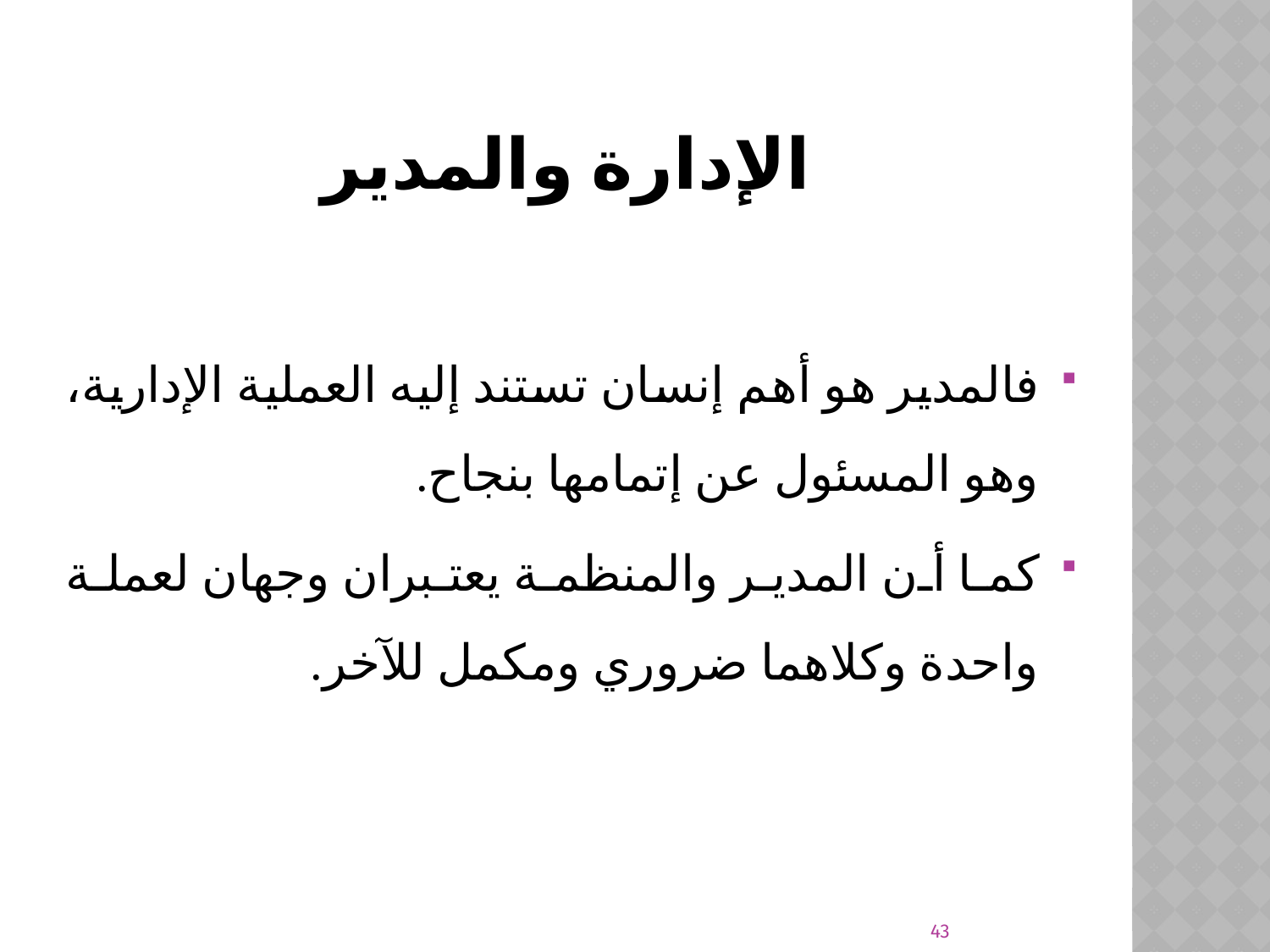

# الإدارة والمدير
فالمدير هو أهم إنسان تستند إليه العملية الإدارية، وهو المسئول عن إتمامها بنجاح.
كما أن المدير والمنظمة يعتبران وجهان لعملة واحدة وكلاهما ضروري ومكمل للآخر.

43